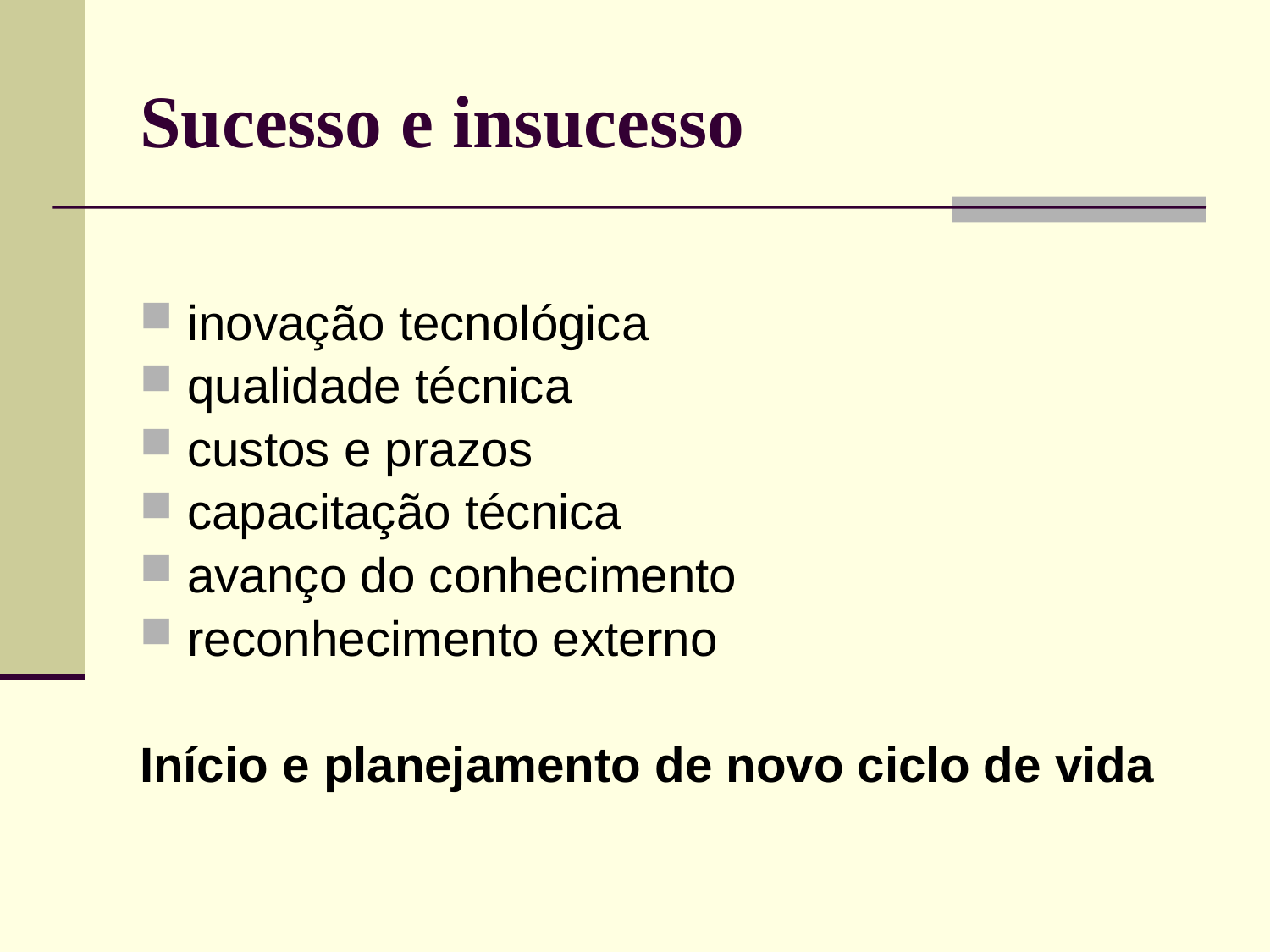

# Sucesso e insucesso

inovação tecnológica
qualidade técnica
custos e prazos
capacitação técnica
avanço do conhecimento
reconhecimento externo

Início e planejamento de novo ciclo de vida